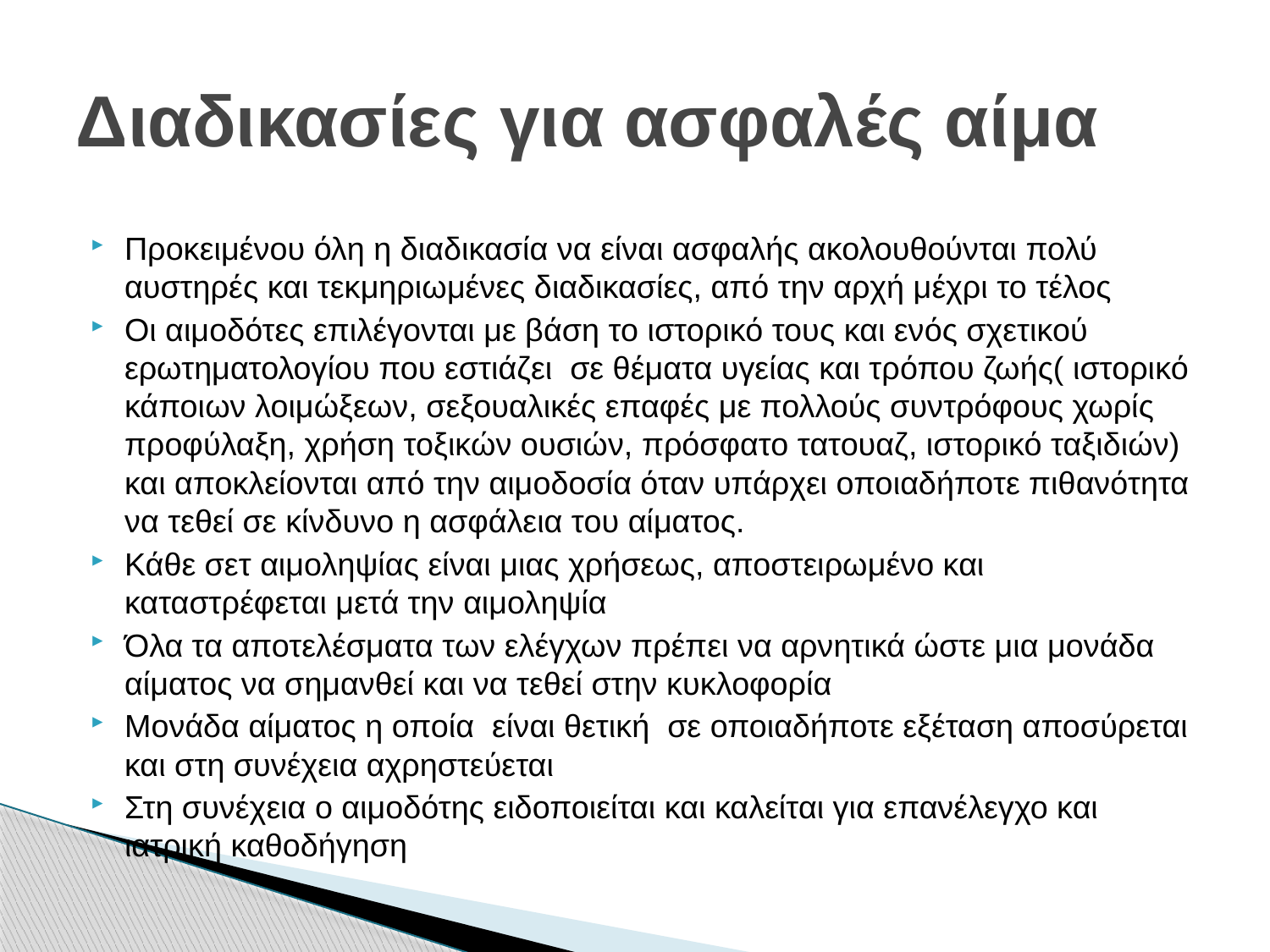

# Διαδικασίες για ασφαλές αίμα
Προκειμένου όλη η διαδικασία να είναι ασφαλής ακολουθούνται πολύ αυστηρές και τεκμηριωμένες διαδικασίες, από την αρχή μέχρι το τέλος
Οι αιμοδότες επιλέγονται με βάση το ιστορικό τους και ενός σχετικού ερωτηματολογίου που εστιάζει  σε θέματα υγείας και τρόπου ζωής( ιστορικό κάποιων λοιμώξεων, σεξουαλικές επαφές με πολλούς συντρόφους χωρίς προφύλαξη, χρήση τοξικών ουσιών, πρόσφατο τατουαζ, ιστορικό ταξιδιών) και αποκλείονται από την αιμοδοσία όταν υπάρχει οποιαδήποτε πιθανότητα να τεθεί σε κίνδυνο η ασφάλεια του αίματος.
Κάθε σετ αιμοληψίας είναι μιας χρήσεως, αποστειρωμένο και καταστρέφεται μετά την αιμοληψία
Όλα τα αποτελέσματα των ελέγχων πρέπει να αρνητικά ώστε μια μονάδα αίματος να σημανθεί και να τεθεί στην κυκλοφορία
Μονάδα αίματος η οποία  είναι θετική  σε οποιαδήποτε εξέταση αποσύρεται και στη συνέχεια αχρηστεύεται
Στη συνέχεια ο αιμοδότης ειδοποιείται και καλείται για επανέλεγχο και ιατρική καθοδήγηση